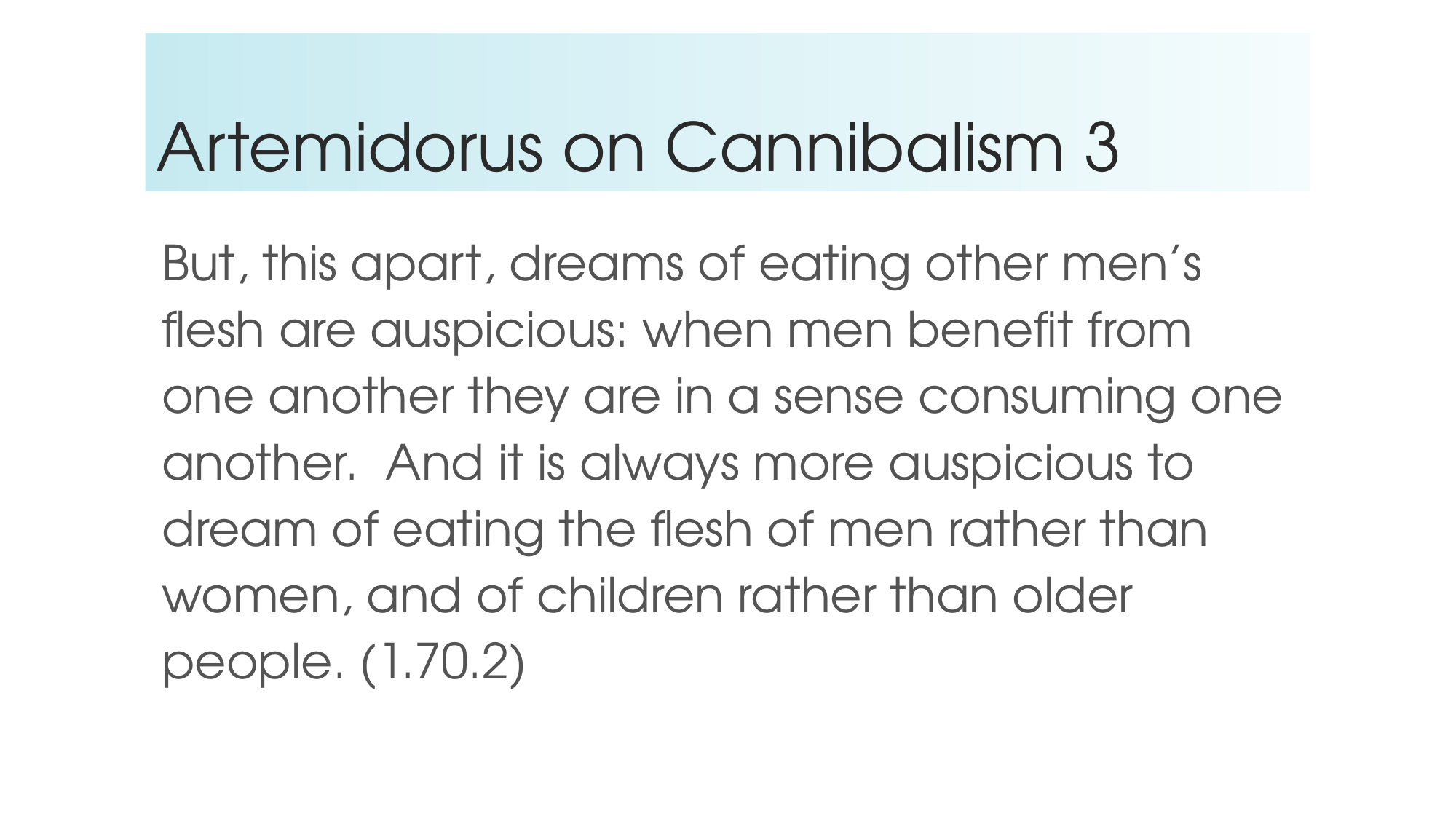

# Artemidorus on Cannibalism 3
But, this apart, dreams of eating other men’s flesh are auspicious: when men benefit from one another they are in a sense consuming one another.  And it is always more auspicious to dream of eating the flesh of men rather than women, and of children rather than older people. (1.70.2)